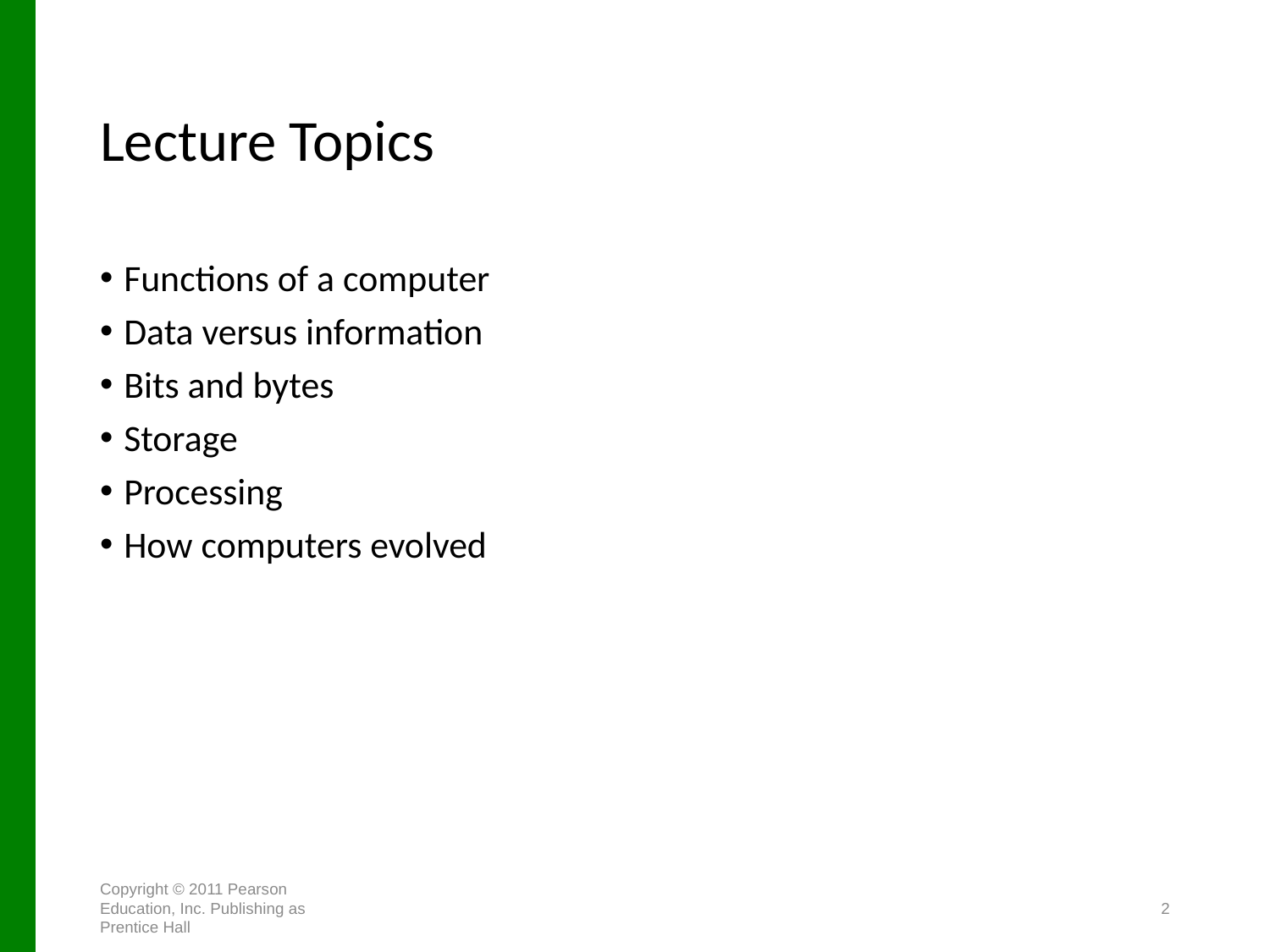

# Lecture Topics
Functions of a computer
Data versus information
Bits and bytes
Storage
Processing
How computers evolved
Copyright © 2011 Pearson Education, Inc. Publishing as Prentice Hall
2